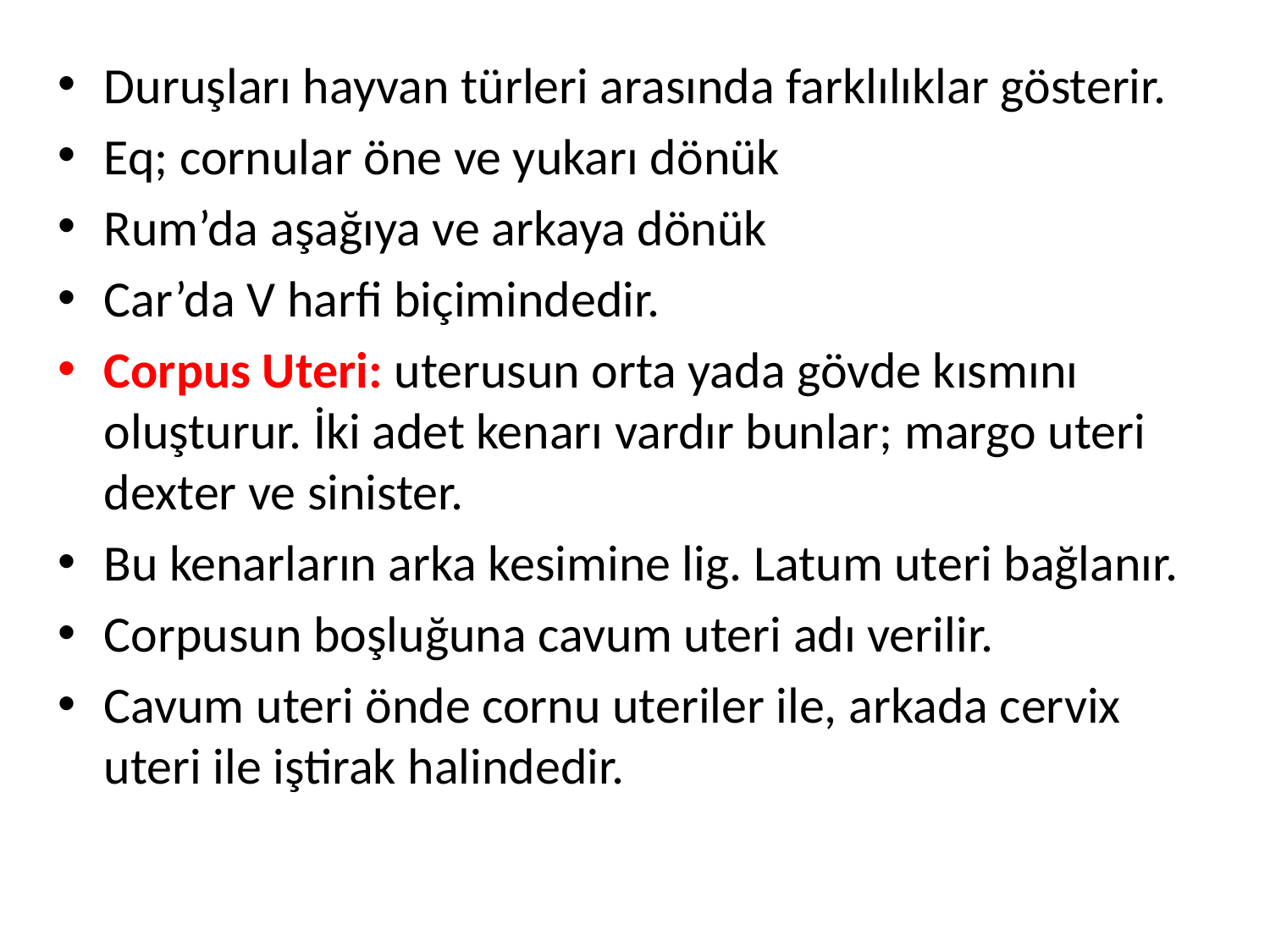

Duruşları hayvan türleri arasında farklılıklar gösterir.
Eq; cornular öne ve yukarı dönük
Rum’da aşağıya ve arkaya dönük
Car’da V harfi biçimindedir.
Corpus Uteri: uterusun orta yada gövde kısmını oluşturur. İki adet kenarı vardır bunlar; margo uteri dexter ve sinister.
Bu kenarların arka kesimine lig. Latum uteri bağlanır.
Corpusun boşluğuna cavum uteri adı verilir.
Cavum uteri önde cornu uteriler ile, arkada cervix uteri ile iştirak halindedir.